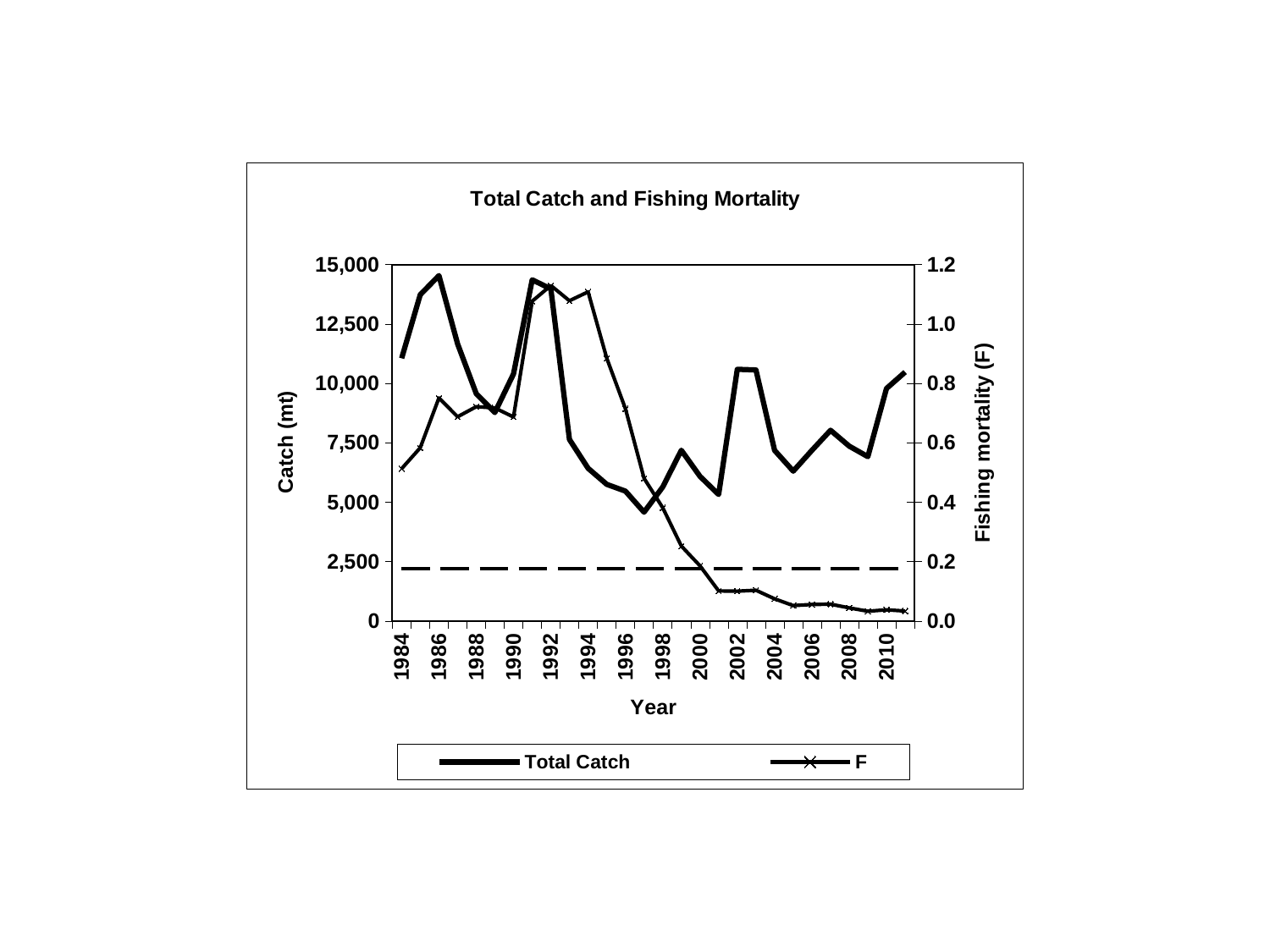

### Chart: Total Catch and Fishing Mortality

| Category |  |  | FMSY = F40% = 0.177 |
|---|---|---|---|
| 1984 | 11053.0 | 0.5129 | 0.17700000000000016 |
| 1985 | 13729.0 | 0.5831999999999995 | 0.17700000000000016 |
| 1986 | 14532.0 | 0.7510000000000008 | 0.17700000000000016 |
| 1987 | 11662.0 | 0.6875 | 0.17700000000000016 |
| 1988 | 9567.0 | 0.7216000000000008 | 0.17700000000000016 |
| 1989 | 8773.0 | 0.7174 | 0.17700000000000016 |
| 1990 | 10396.0 | 0.6867000000000006 | 0.17700000000000016 |
| 1991 | 14357.0 | 1.0764 | 0.17700000000000016 |
| 1992 | 13975.0 | 1.1294 | 0.17700000000000016 |
| 1993 | 7640.0 | 1.0778999999999987 | 0.17700000000000016 |
| 1994 | 6428.0 | 1.1077999999999986 | 0.17700000000000016 |
| 1995 | 5752.0 | 0.8846 | 0.17700000000000016 |
| 1996 | 5465.0 | 0.7146000000000008 | 0.17700000000000016 |
| 1997 | 4582.0 | 0.4805000000000003 | 0.17700000000000016 |
| 1998 | 5638.0 | 0.3817000000000003 | 0.17700000000000016 |
| 1999 | 7186.0 | 0.2524 | 0.17700000000000016 |
| 2000 | 6083.0 | 0.18570000000000017 | 0.17700000000000016 |
| 2001 | 5326.0 | 0.10150000000000002 | 0.17700000000000016 |
| 2002 | 10590.0 | 0.10070000000000008 | 0.17700000000000016 |
| 2003 | 10564.0 | 0.10400000000000002 | 0.17700000000000016 |
| 2004 | 7181.0 | 0.07500000000000001 | 0.17700000000000016 |
| 2005 | 6308.0 | 0.052100000000000014 | 0.17700000000000016 |
| 2006 | 7182.0 | 0.05580000000000002 | 0.17700000000000016 |
| 2007 | 8026.0 | 0.0569 | 0.17700000000000016 |
| 2008 | 7360.0 | 0.04440000000000005 | 0.17700000000000016 |
| 2009 | 6917.0 | 0.0331 | 0.17700000000000016 |
| 2010 | 9784.0 | 0.03790000000000001 | 0.17700000000000016 |
| 2011 | 10474.0 | 0.0338 | 0.17700000000000016 |